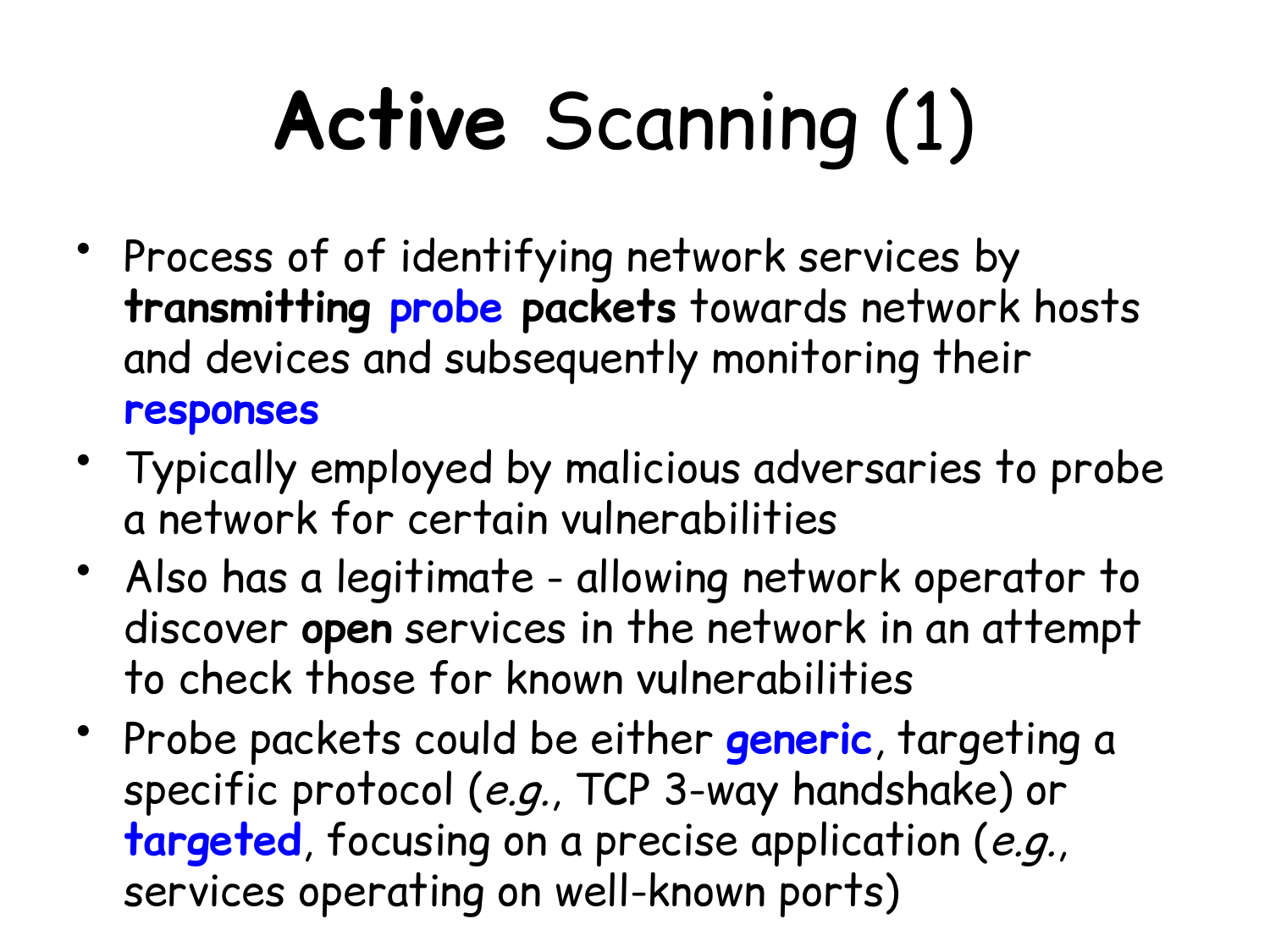

# Active Scanning (1)
Process of of identifying network services by transmitting probe packets towards network hosts and devices and subsequently monitoring their responses
Typically employed by malicious adversaries to probe a network for certain vulnerabilities
Also has a legitimate - allowing network operator to discover open services in the network in an attempt to check those for known vulnerabilities
Probe packets could be either generic, targeting a specific protocol (e.g., TCP 3-way handshake) or targeted, focusing on a precise application (e.g., services operating on well-known ports)

Passive scanning